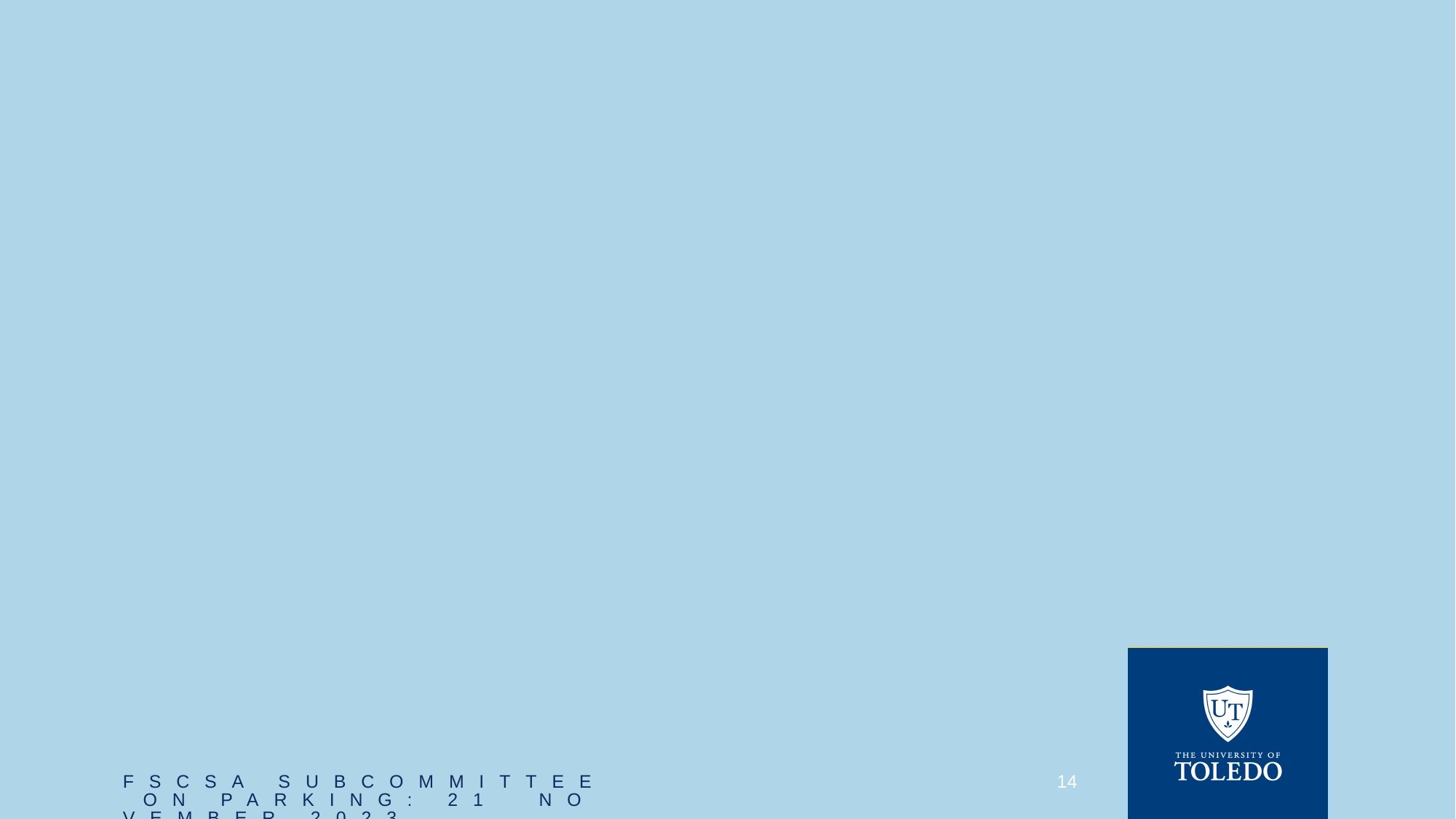

#

FSCSA Subcommittee on Parking: 21  November 2023
14